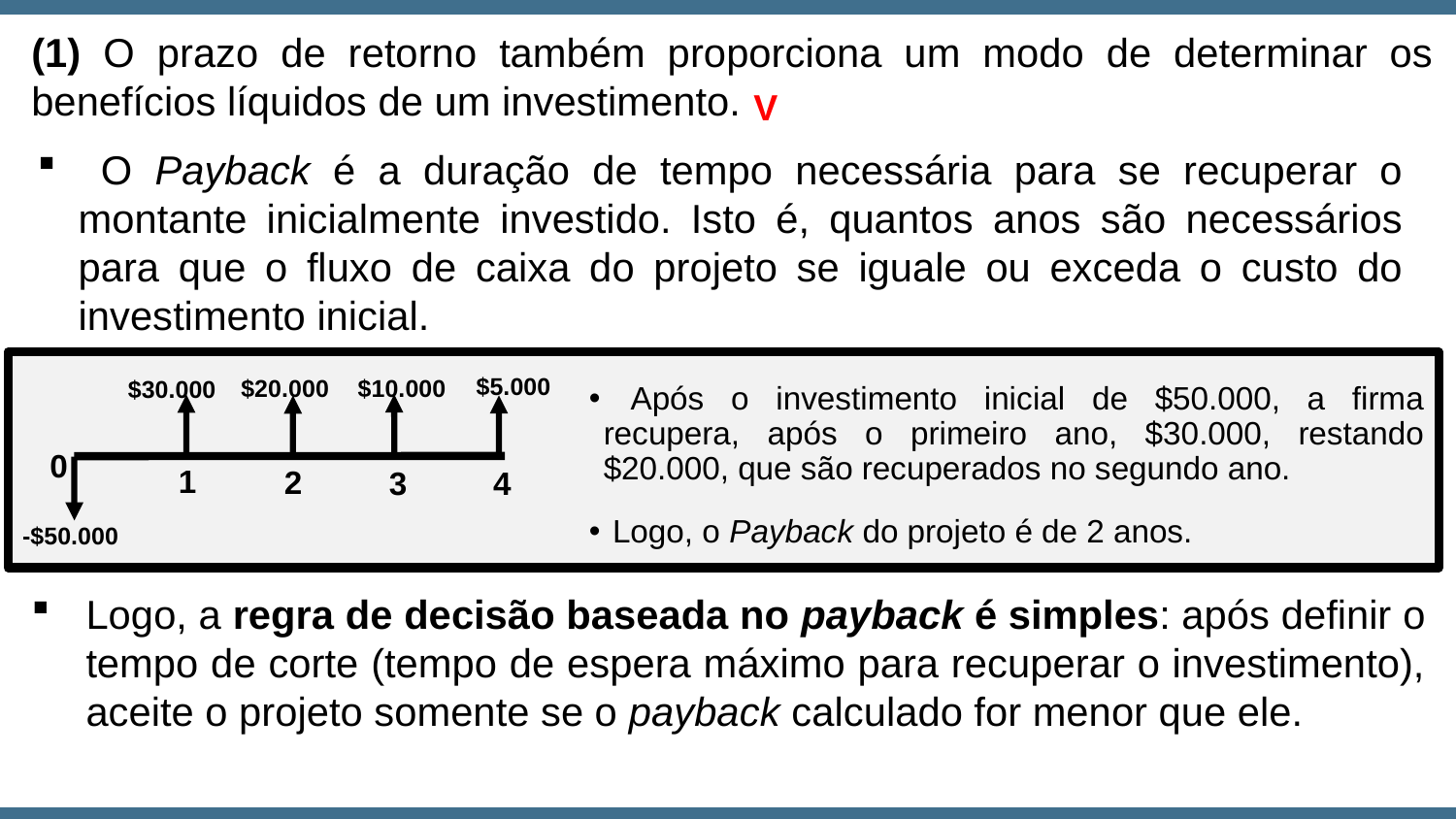

(1) O prazo de retorno também proporciona um modo de determinar os benefícios líquidos de um investimento.
V
 O Payback é a duração de tempo necessária para se recuperar o montante inicialmente investido. Isto é, quantos anos são necessários para que o fluxo de caixa do projeto se iguale ou exceda o custo do investimento inicial.

$5.000
$10.000
$20.000
$30.000
 Após o investimento inicial de $50.000, a firma recupera, após o primeiro ano, $30.000, restando $20.000, que são recuperados no segundo ano.
 Logo, o Payback do projeto é de 2 anos.

0
1
2
4

3

-$50.000
Logo, a regra de decisão baseada no payback é simples: após definir o tempo de corte (tempo de espera máximo para recuperar o investimento), aceite o projeto somente se o payback calculado for menor que ele.